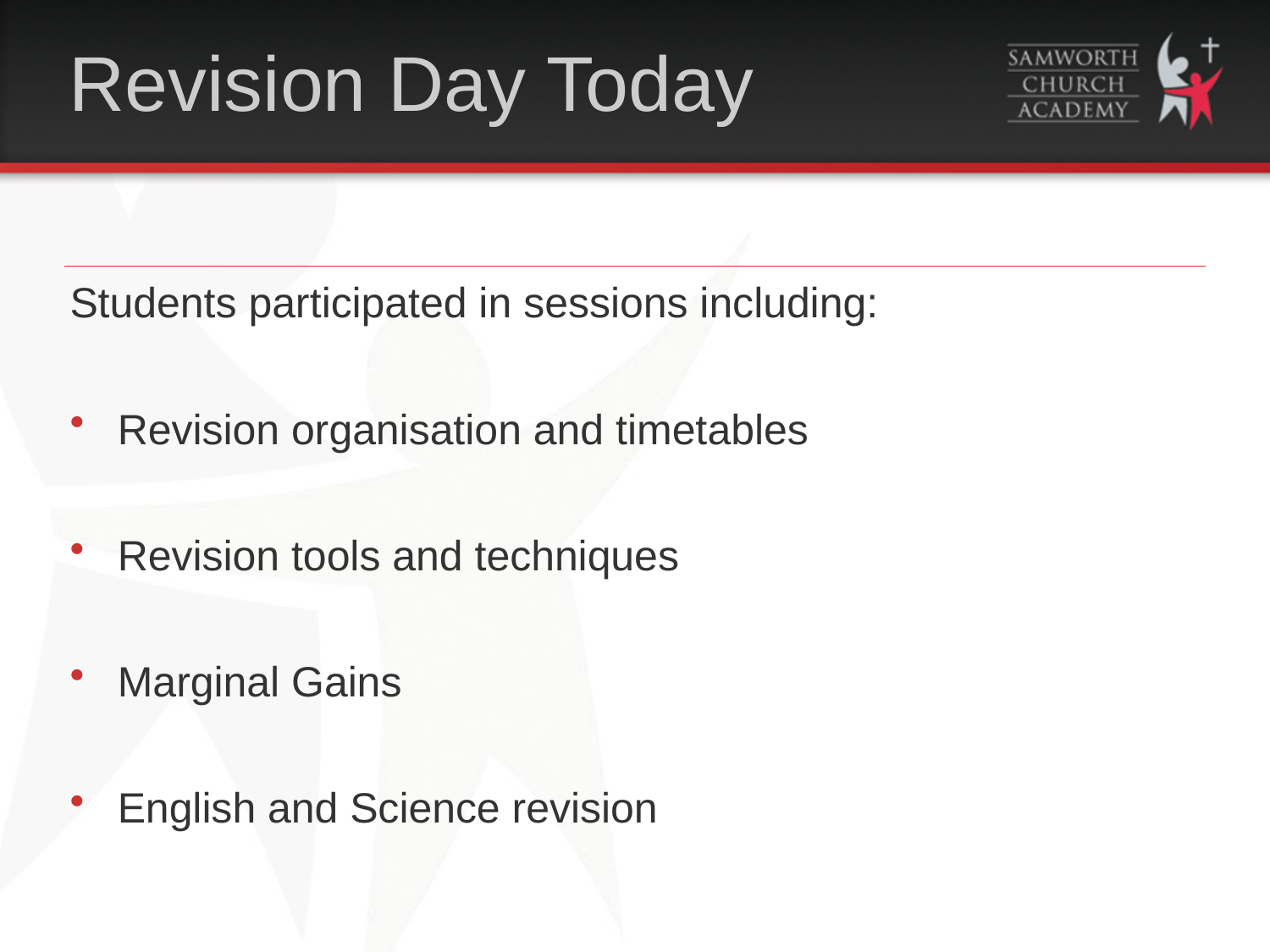

# Revision Day Today

Students participated in sessions including:

Revision organisation and timetables

Revision tools and techniques

Marginal Gains

English and Science revision